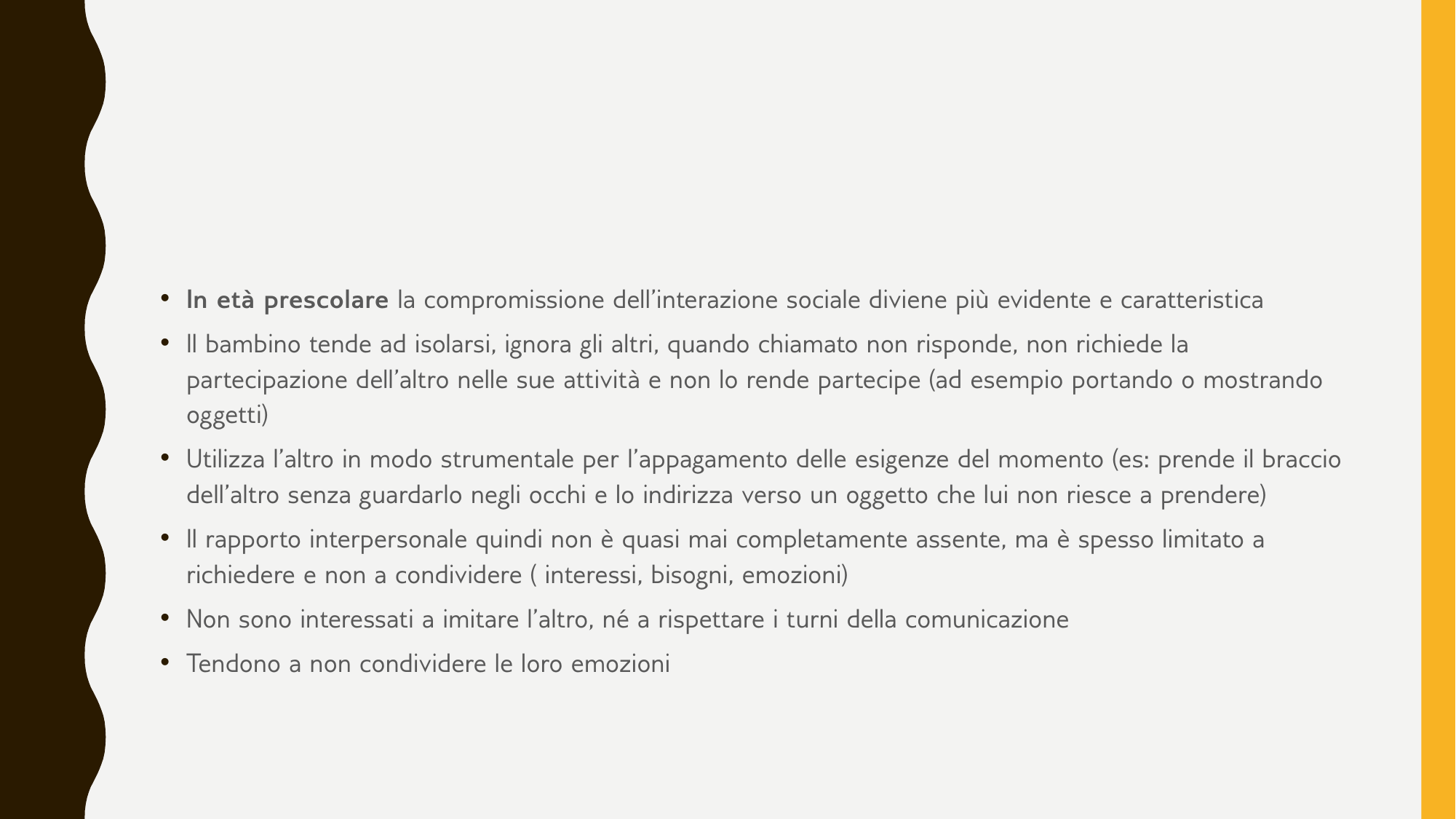

#
In età prescolare la compromissione dell’interazione sociale diviene più evidente e caratteristica
Il bambino tende ad isolarsi, ignora gli altri, quando chiamato non risponde, non richiede la partecipazione dell’altro nelle sue attività e non lo rende partecipe (ad esempio portando o mostrando oggetti)
Utilizza l’altro in modo strumentale per l’appagamento delle esigenze del momento (es: prende il braccio dell’altro senza guardarlo negli occhi e lo indirizza verso un oggetto che lui non riesce a prendere)
Il rapporto interpersonale quindi non è quasi mai completamente assente, ma è spesso limitato a richiedere e non a condividere ( interessi, bisogni, emozioni)
Non sono interessati a imitare l’altro, né a rispettare i turni della comunicazione
Tendono a non condividere le loro emozioni